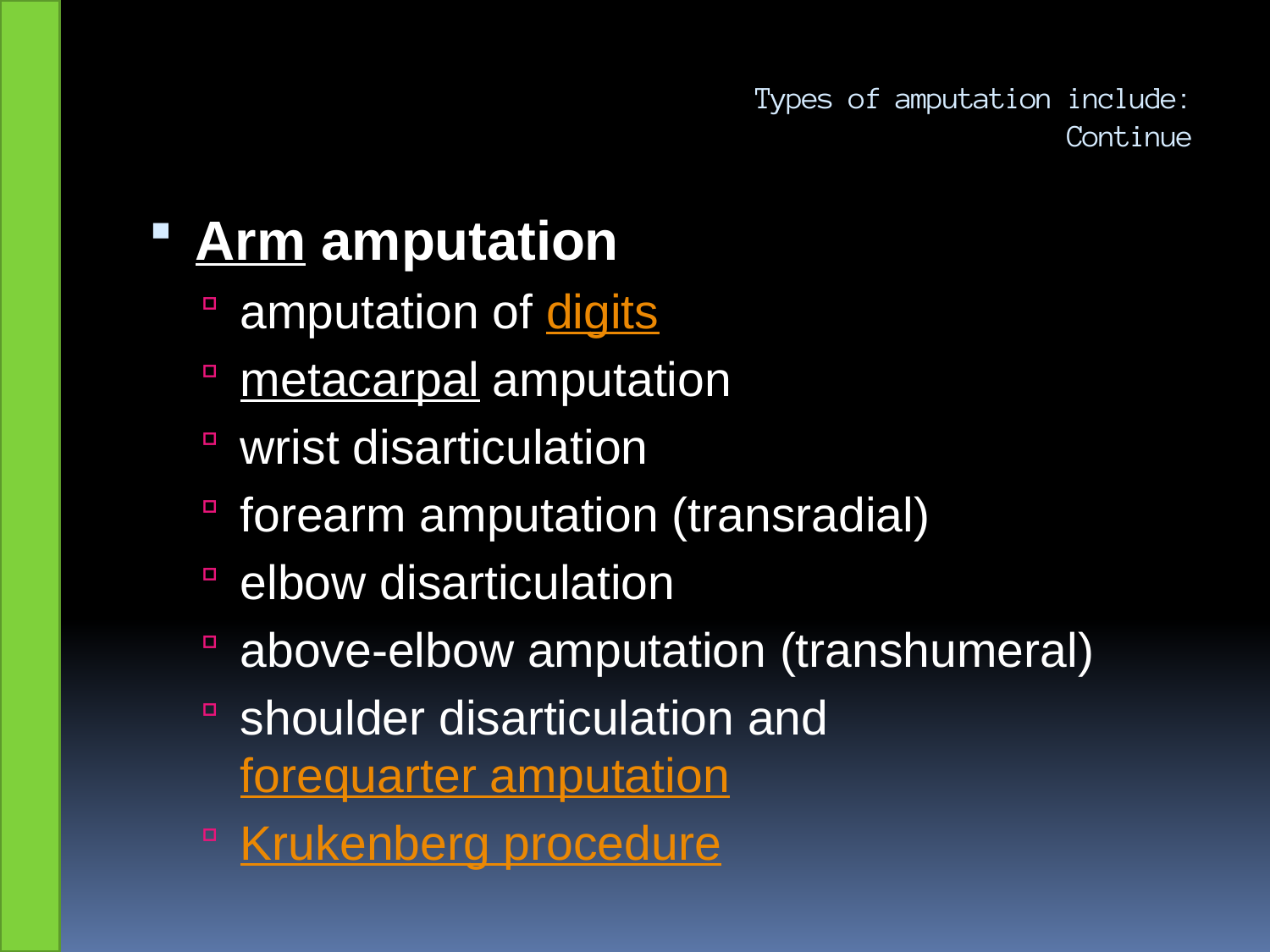

# Types of amputation include: Continue
Arm amputation
amputation of digits
metacarpal amputation
wrist disarticulation
forearm amputation (transradial)
elbow disarticulation
above-elbow amputation (transhumeral)
shoulder disarticulation and forequarter amputation
Krukenberg procedure